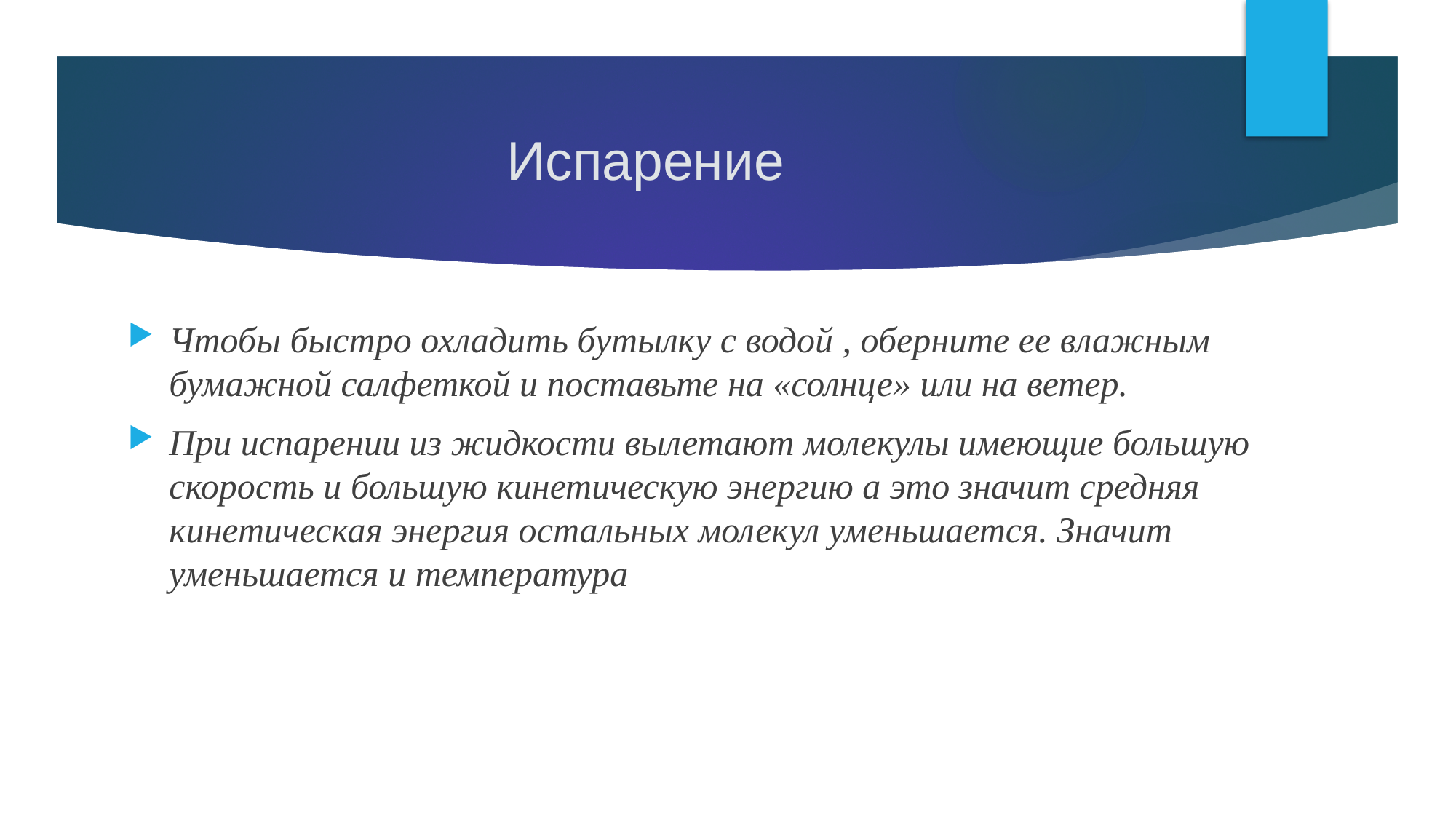

# Испарение
Чтобы быстро охладить бутылку с водой , оберните ее влажным бумажной салфеткой и поставьте на «солнце» или на ветер.
При испарении из жидкости вылетают молекулы имеющие большую скорость и большую кинетическую энергию а это значит средняя кинетическая энергия остальных молекул уменьшается. Значит уменьшается и температура